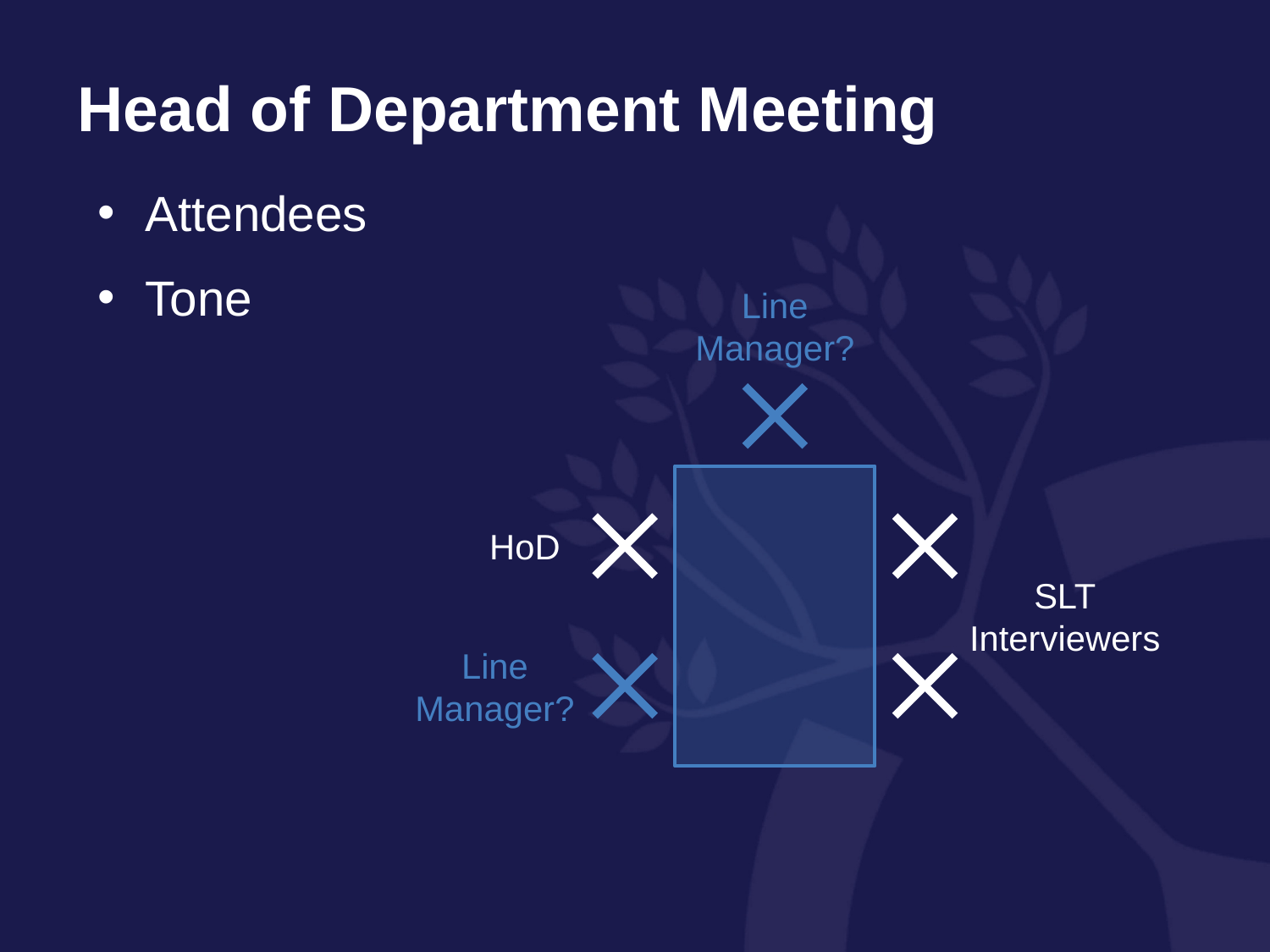

Head of Department Meeting
Attendees

Tone
Line Manager?

SLT
Interviewers
HoD
Line Manager?